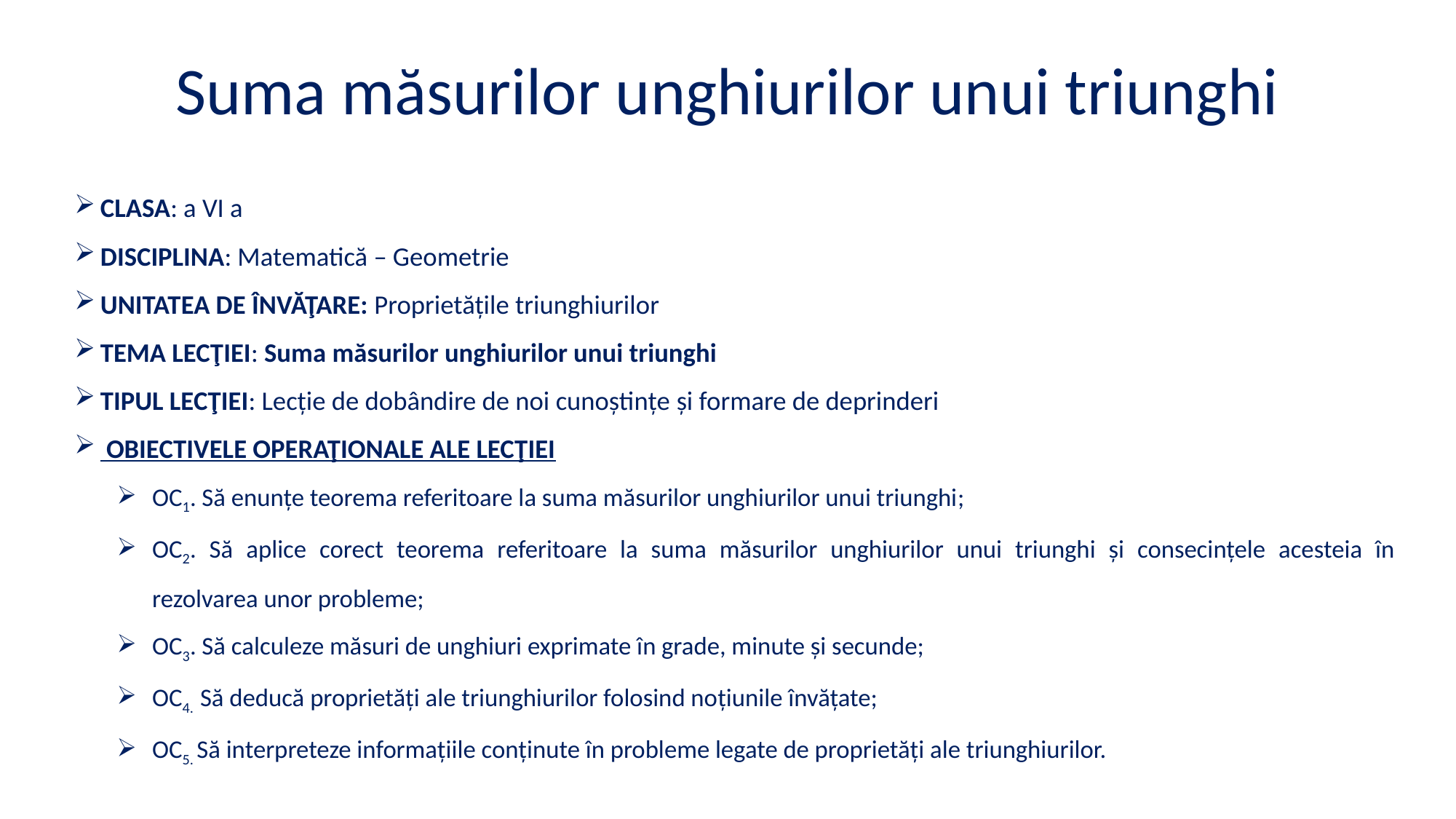

# Suma măsurilor unghiurilor unui triunghi
CLASA: a VI a
DISCIPLINA: Matematică – Geometrie
UNITATEA DE ÎNVĂŢARE: Proprietăţile triunghiurilor
TEMA LECŢIEI: Suma măsurilor unghiurilor unui triunghi
TIPUL LECŢIEI: Lecţie de dobândire de noi cunoştinţe și formare de deprinderi
 OBIECTIVELE OPERAŢIONALE ALE LECŢIEI
OC1. Să enunţe teorema referitoare la suma măsurilor unghiurilor unui triunghi;
OC2. Să aplice corect teorema referitoare la suma măsurilor unghiurilor unui triunghi şi consecinţele acesteia în rezolvarea unor probleme;
OC3. Să calculeze măsuri de unghiuri exprimate în grade, minute şi secunde;
OC4.  Să deducă proprietăți ale triunghiurilor folosind noțiunile învățate;
OC5. Să interpreteze informațiile conținute în probleme legate de proprietăți ale triunghiurilor.